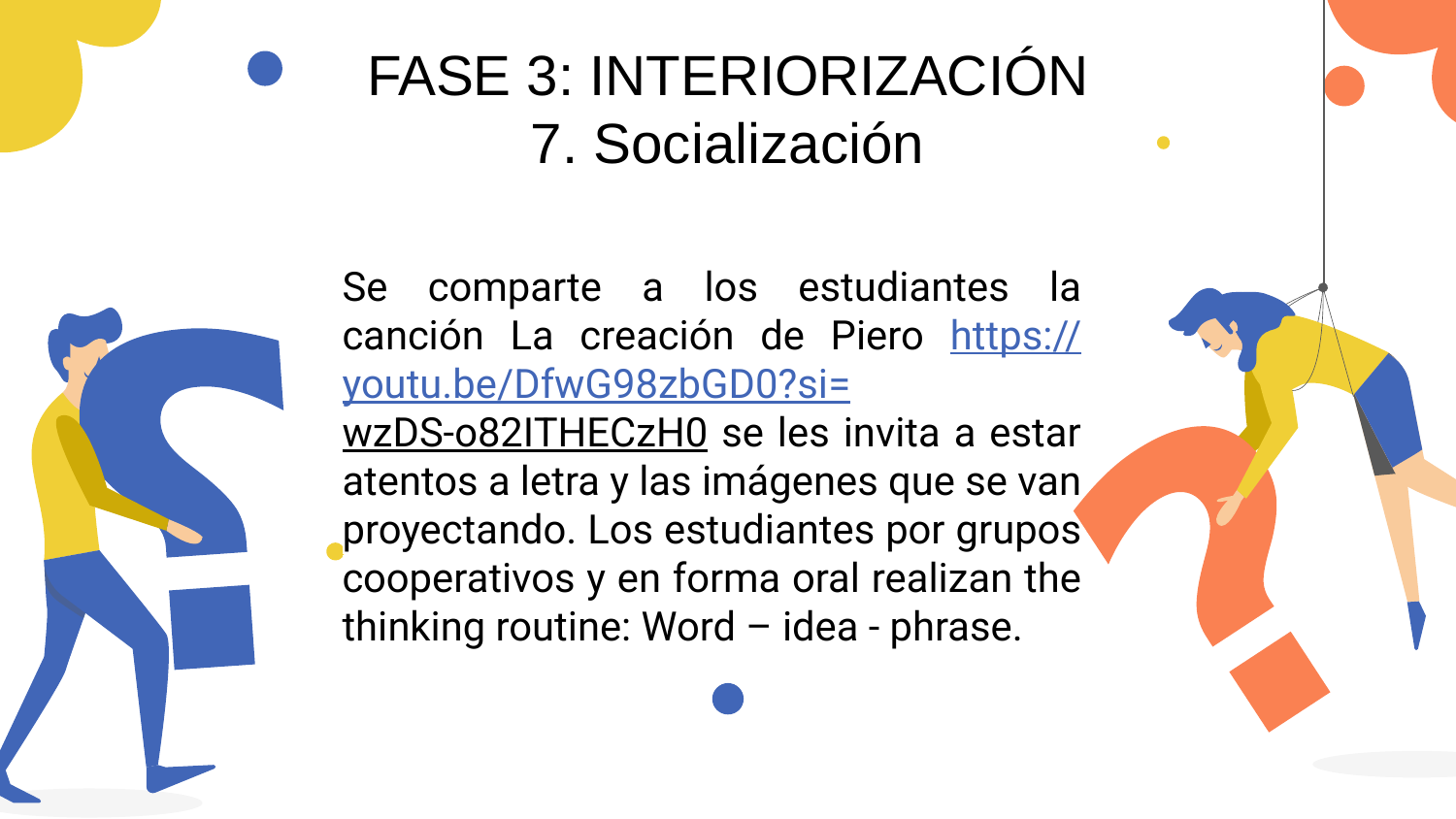

# FASE 3: INTERIORIZACIÓN 7. Socialización
Se comparte a los estudiantes la canción La creación de Piero https://youtu.be/DfwG98zbGD0?si=wzDS-o82ITHECzH0 se les invita a estar atentos a letra y las imágenes que se van proyectando. Los estudiantes por grupos cooperativos y en forma oral realizan the thinking routine: Word – idea - phrase.